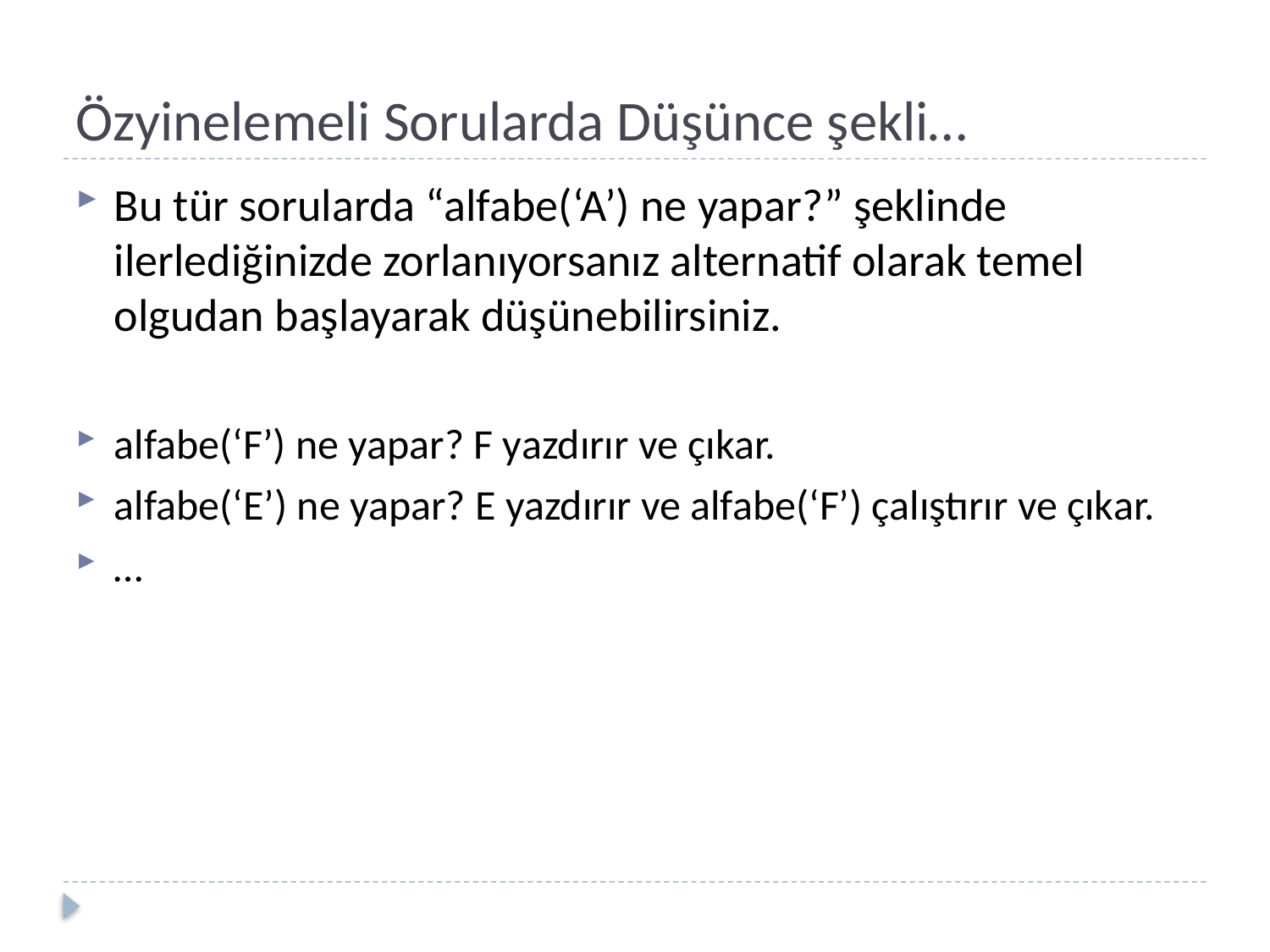

# Özyinelemeli Sorularda Düşünce şekli…
Bu tür sorularda “alfabe(‘A’) ne yapar?” şeklinde ilerlediğinizde zorlanıyorsanız alternatif olarak temel olgudan başlayarak düşünebilirsiniz.

alfabe(‘F’) ne yapar? F yazdırır ve çıkar.
alfabe(‘E’) ne yapar? E yazdırır ve alfabe(‘F’) çalıştırır ve çıkar.
…